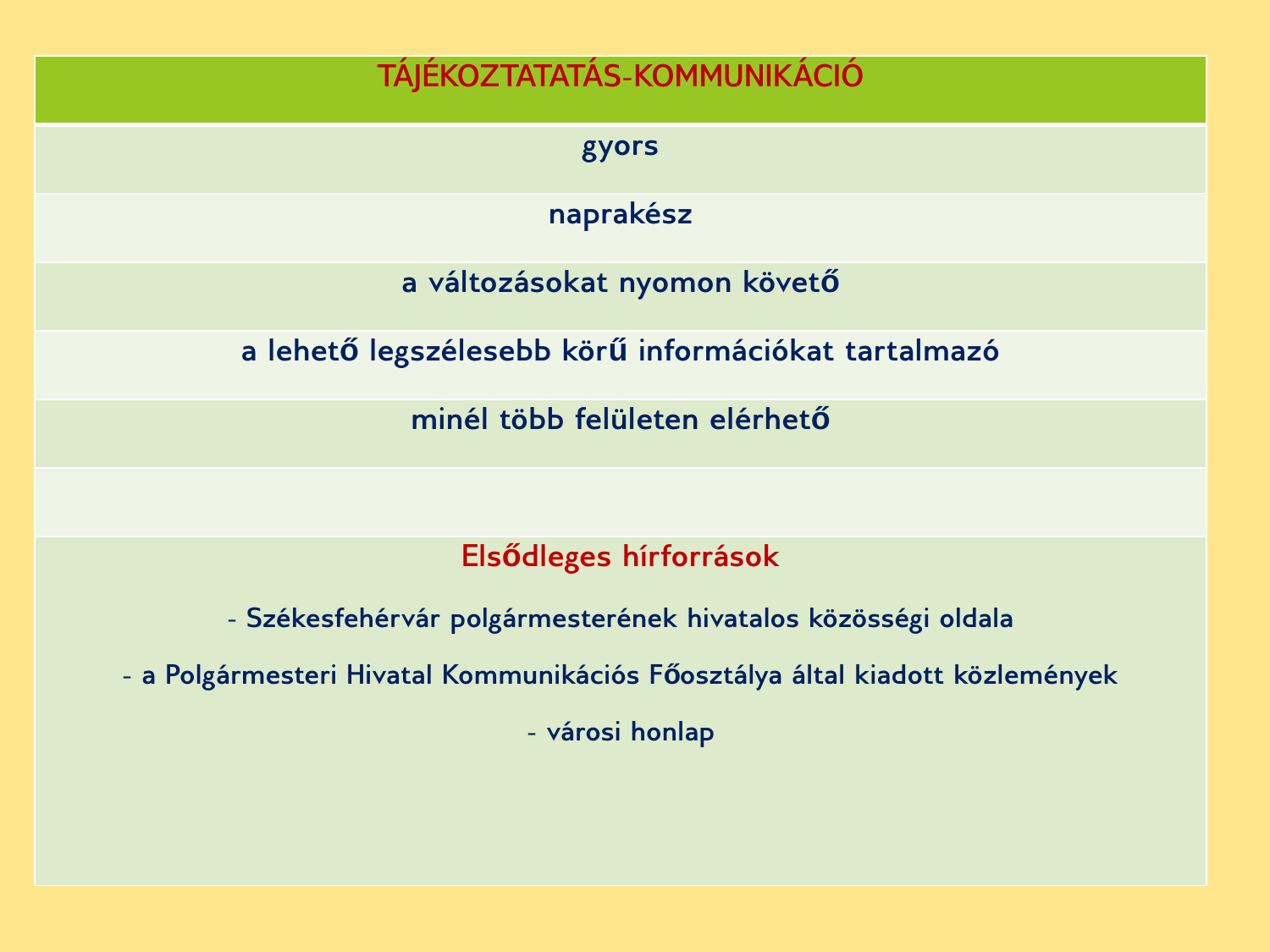

| TÁJÉKOZTATATÁS-KOMMUNIKÁCIÓ |
| --- |
| gyors |
| naprakész |
| a változásokat nyomon követő |
| a lehető legszélesebb körű információkat tartalmazó |
| minél több felületen elérhető |
|  |
| Elsődleges hírforrások - Székesfehérvár polgármesterének hivatalos közösségi oldala - a Polgármesteri Hivatal Kommunikációs Főosztálya által kiadott közlemények - városi honlap |